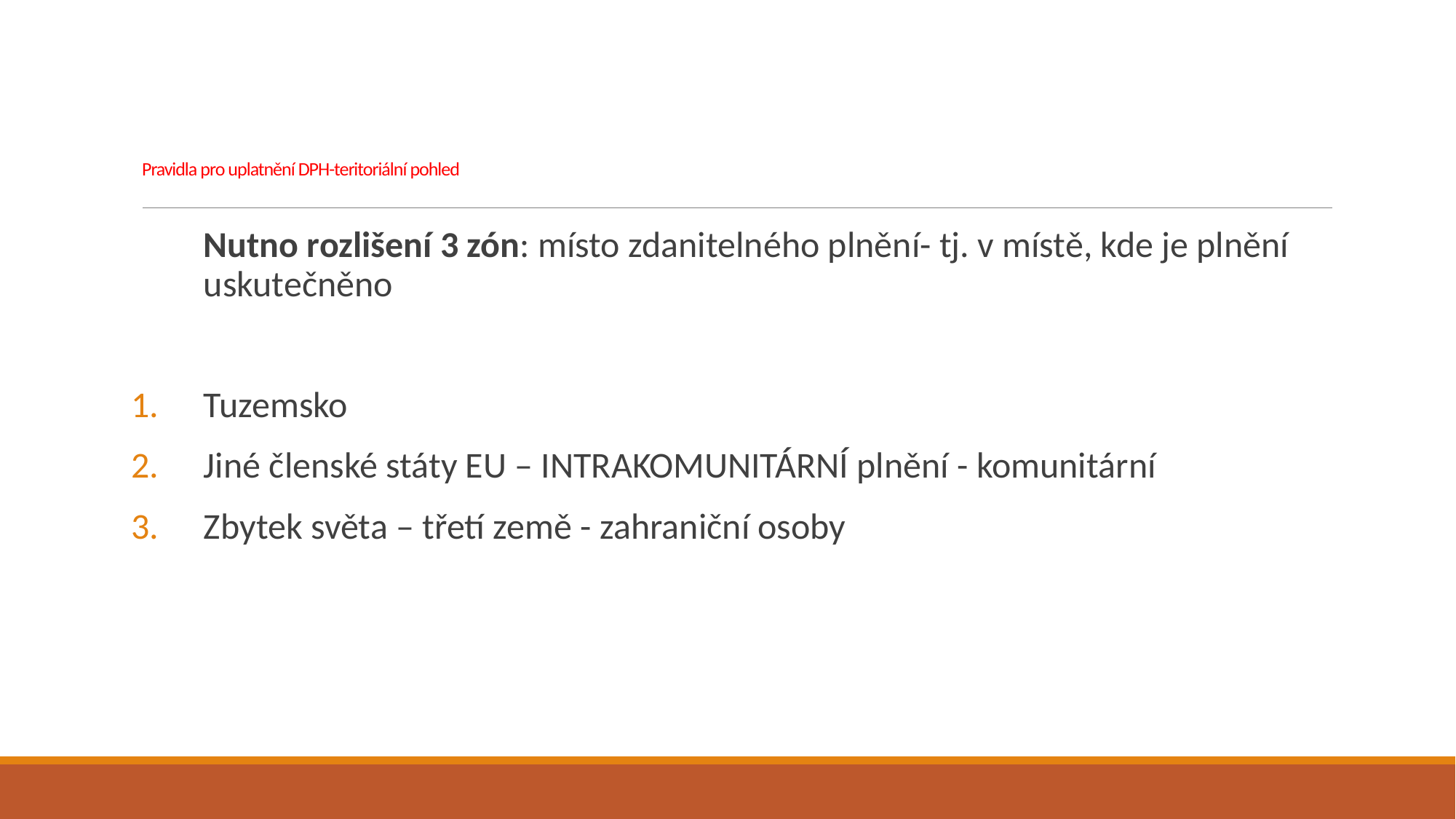

# Pravidla pro uplatnění DPH-teritoriální pohled
Nutno rozlišení 3 zón: místo zdanitelného plnění- tj. v místě, kde je plnění uskutečněno

Tuzemsko
Jiné členské státy EU – INTRAKOMUNITÁRNÍ plnění - komunitární
Zbytek světa – třetí země - zahraniční osoby